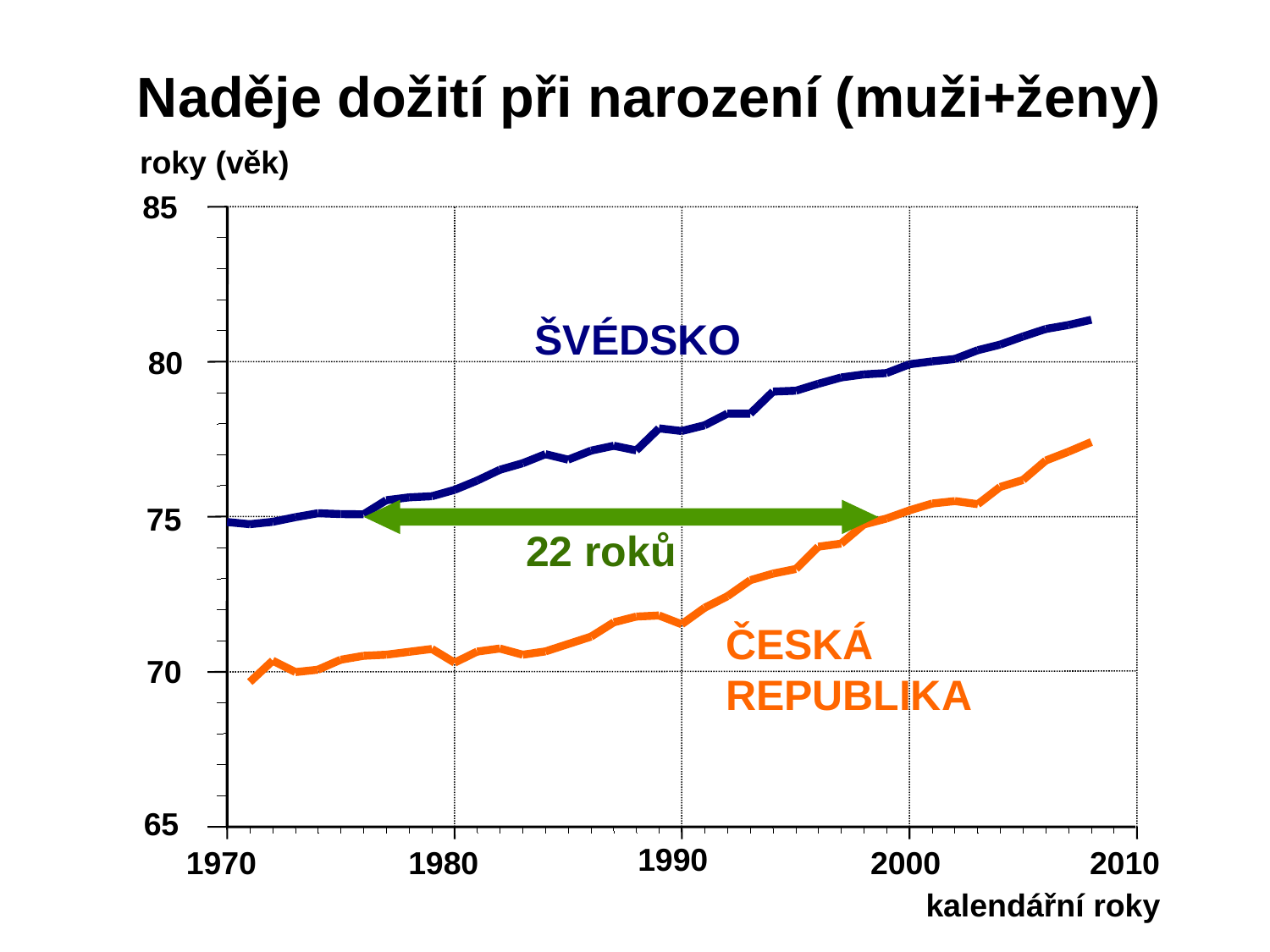

Naděje dožití při narození (muži+ženy)

roky (věk)
85

ŠVÉDSKO

80

75

22 roků

ČESKÁ
REPUBLIKA

70

65

1990
2010
1970
1980
2000
kalendářní roky